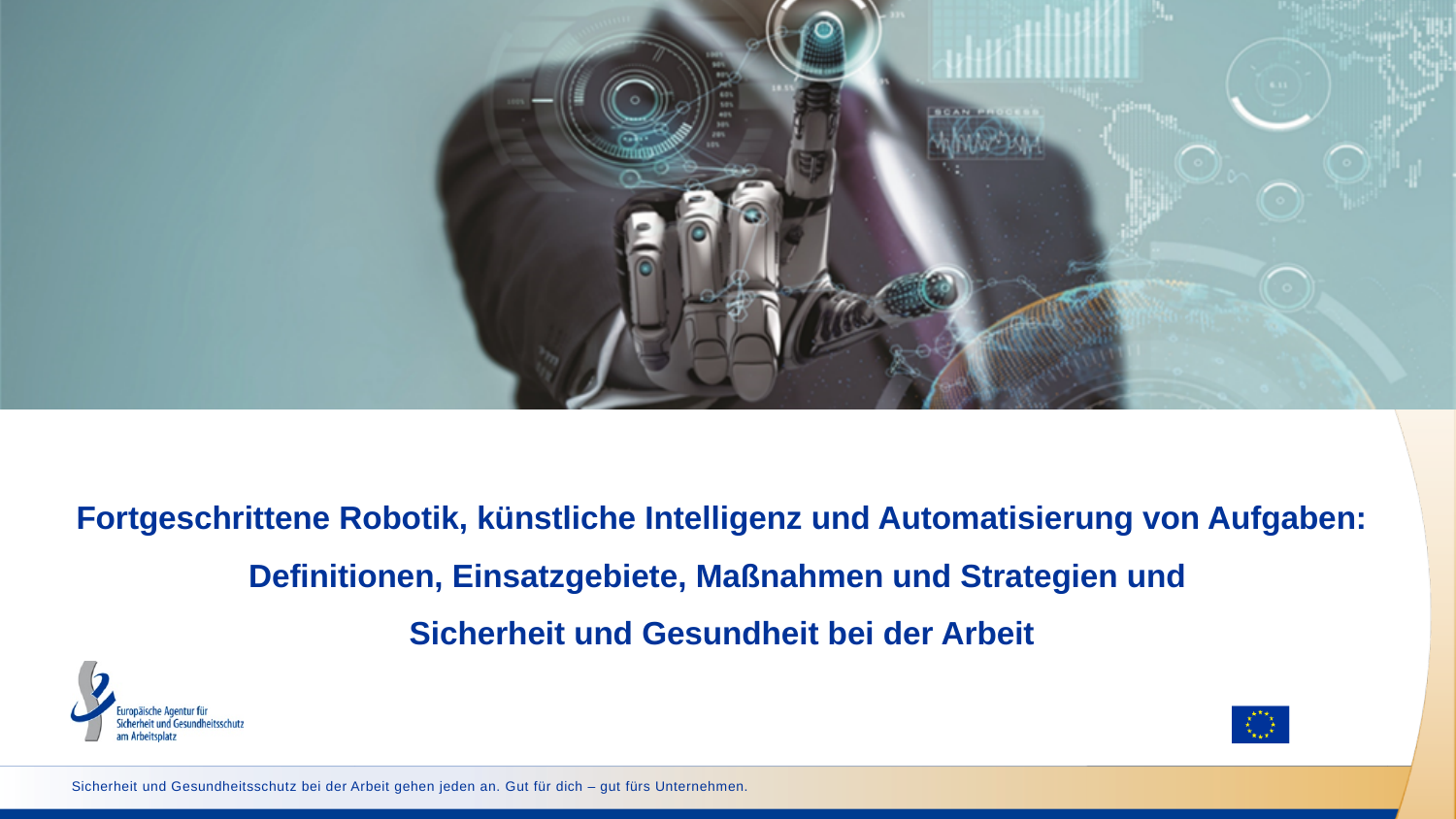

# Fortgeschrittene Robotik, künstliche Intelligenz und Automatisierung von Aufgaben: Definitionen, Einsatzgebiete, Maßnahmen und Strategien und Sicherheit und Gesundheit bei der Arbeit